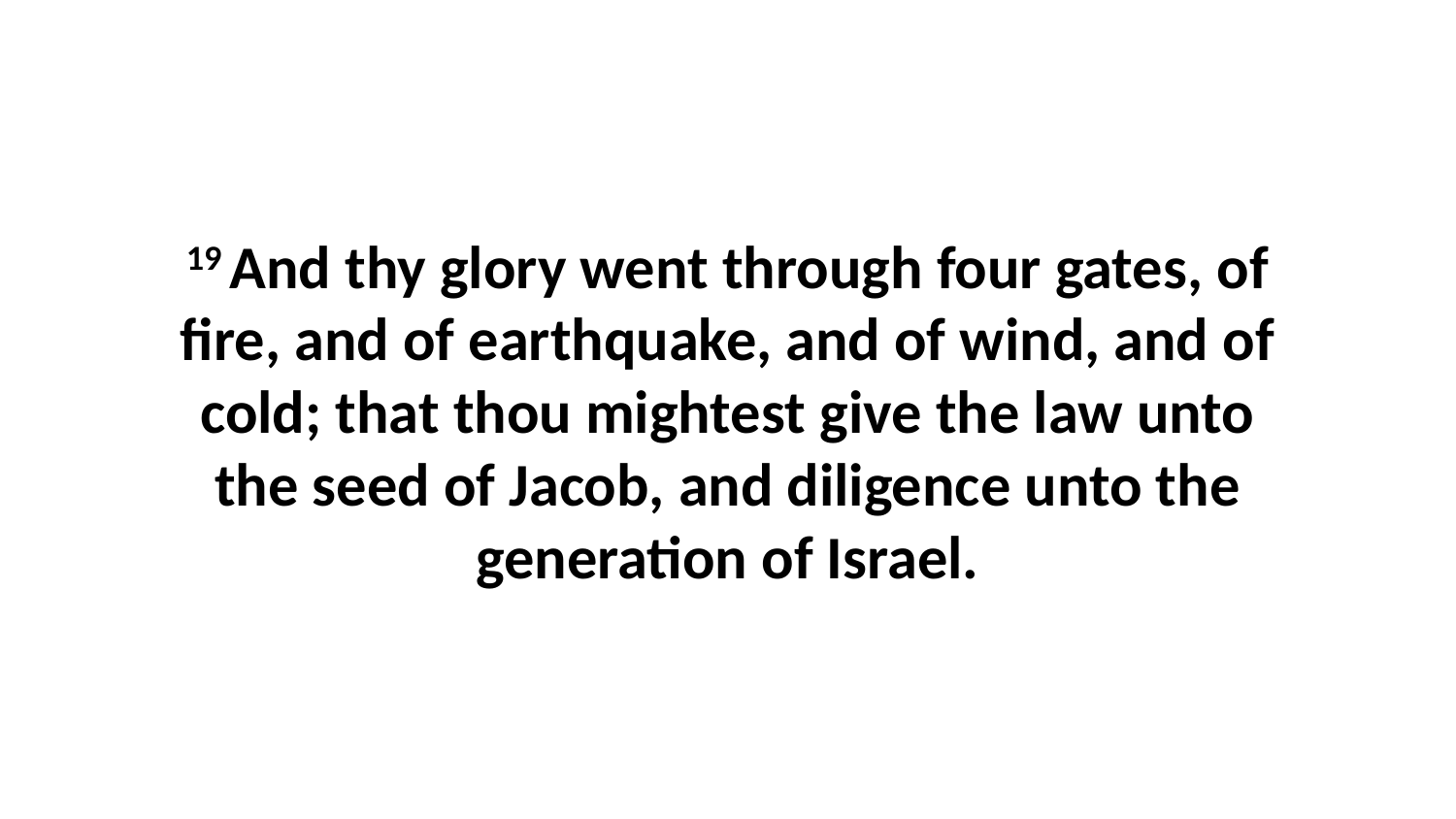

19 And thy glory went through four gates, of fire, and of earthquake, and of wind, and of cold; that thou mightest give the law unto the seed of Jacob, and diligence unto the generation of Israel.